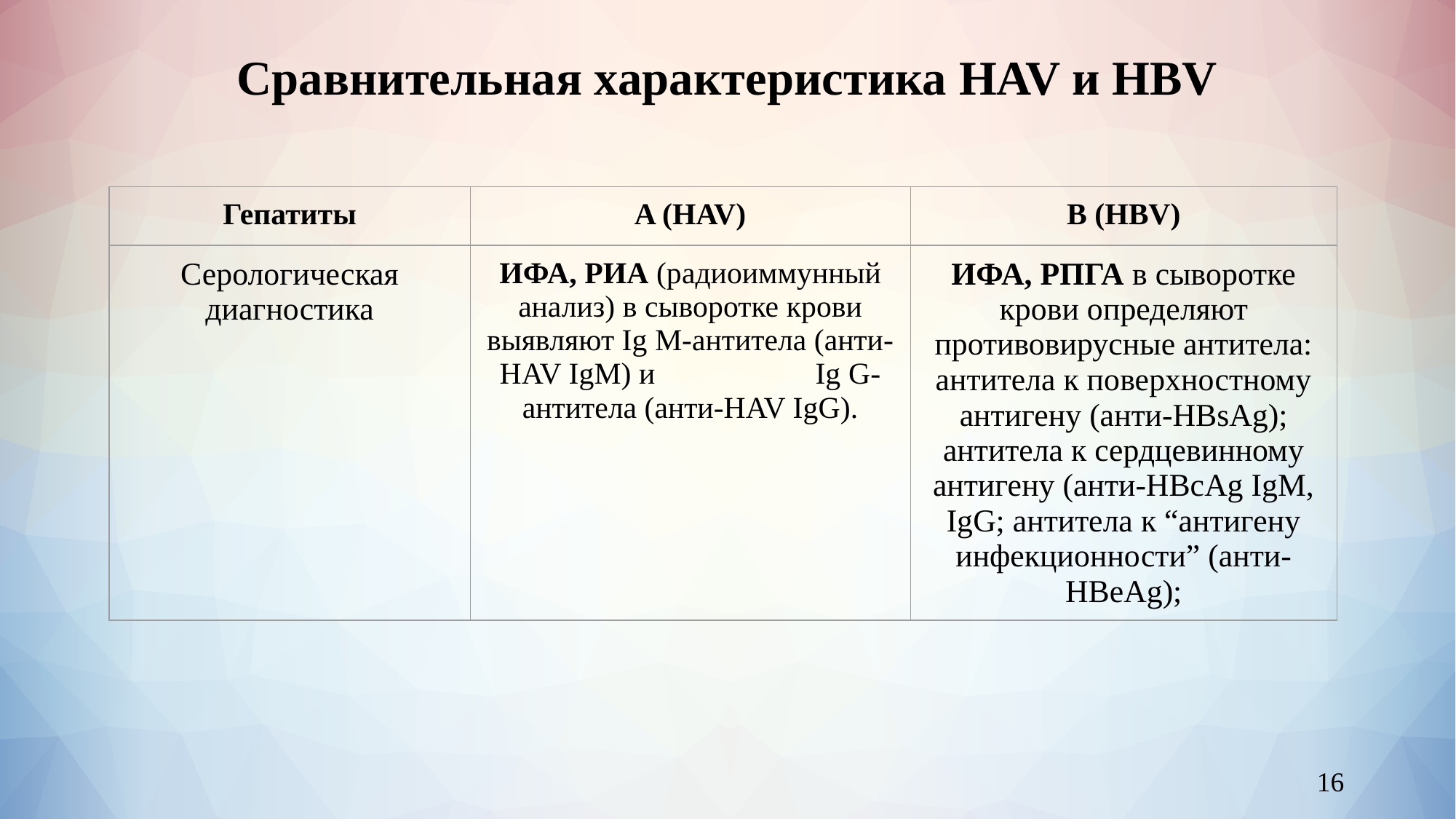

# Сравнительная характеристика HAV и HBV

| Гепатиты | A (HAV) | B (HBV) |
| --- | --- | --- |
| Серологическая диагностика | ИФА, РИА (радиоиммунный анализ) в сыворотке крови выявляют Ig M-антитела (анти-HAV IgM) и Ig G-антитела (анти-HAV IgG). | ИФА, РПГА в сыворотке крови определяют противовирусные антитела: антитела к поверхностному антигену (анти-HВsAg); антитела к сердцевинному антигену (анти-HВсAg IgM, IgG; антитела к “антигену инфекционности” (анти-HВеAg); |
16